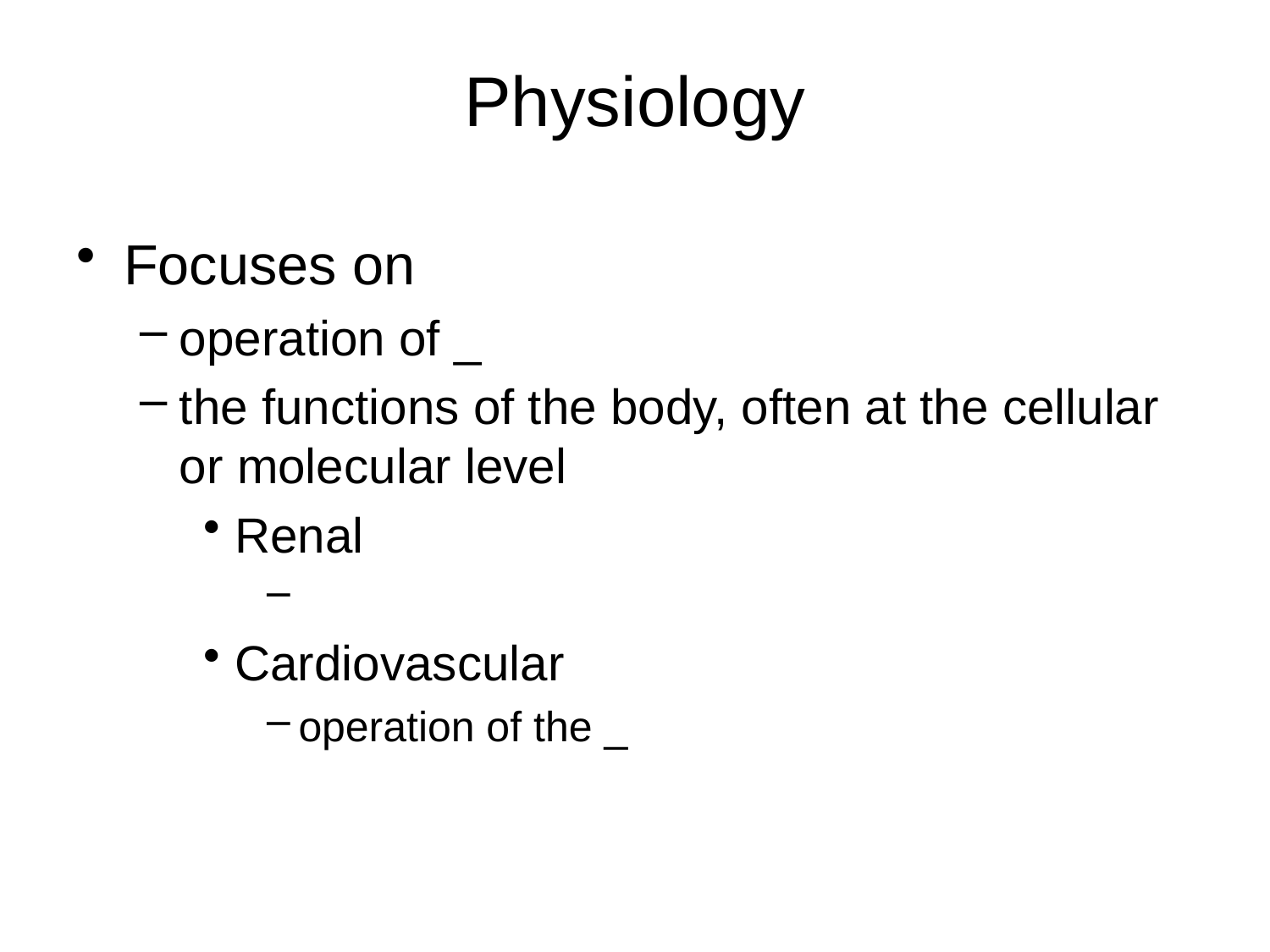

# Physiology
Focuses on
operation of _
the functions of the body, often at the cellular or molecular level
Renal

Cardiovascular
operation of the _